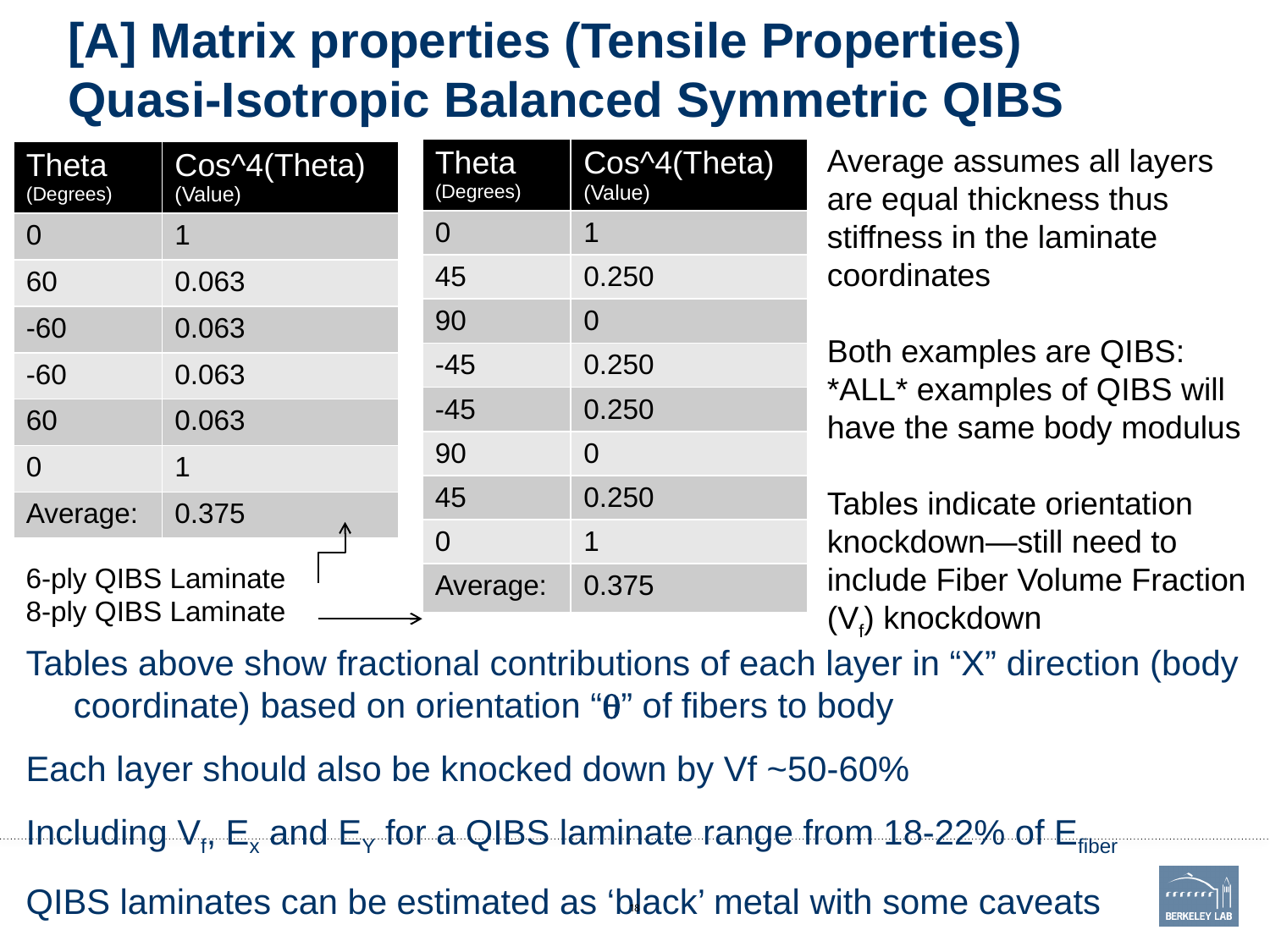

18
# [A] Matrix properties (Tensile Properties) Quasi-Isotropic Balanced Symmetric QIBS
Average assumes all layers are equal thickness thus stiffness in the laminate coordinates

Both examples are QIBS: *ALL* examples of QIBS will have the same body modulus

Tables indicate orientation knockdown—still need to include Fiber Volume Fraction (Vf) knockdown
| Theta (Degrees) | Cos^4(Theta) (Value) |
| --- | --- |
| 0 | 1 |
| 45 | 0.250 |
| 90 | 0 |
| -45 | 0.250 |
| -45 | 0.250 |
| 90 | 0 |
| 45 | 0.250 |
| 0 | 1 |
| Average: | 0.375 |
| Theta (Degrees) | Cos^4(Theta) (Value) |
| --- | --- |
| 0 | 1 |
| 60 | 0.063 |
| -60 | 0.063 |
| -60 | 0.063 |
| 60 | 0.063 |
| 0 | 1 |
| Average: | 0.375 |
6-ply QIBS Laminate
8-ply QIBS Laminate
Tables above show fractional contributions of each layer in “X” direction (body coordinate) based on orientation “θ” of fibers to body
Each layer should also be knocked down by Vf ~50-60%
Including Vf, Ex and EY for a QIBS laminate range from 18-22% of Efiber
QIBS laminates can be estimated as ‘black’ metal with some caveats